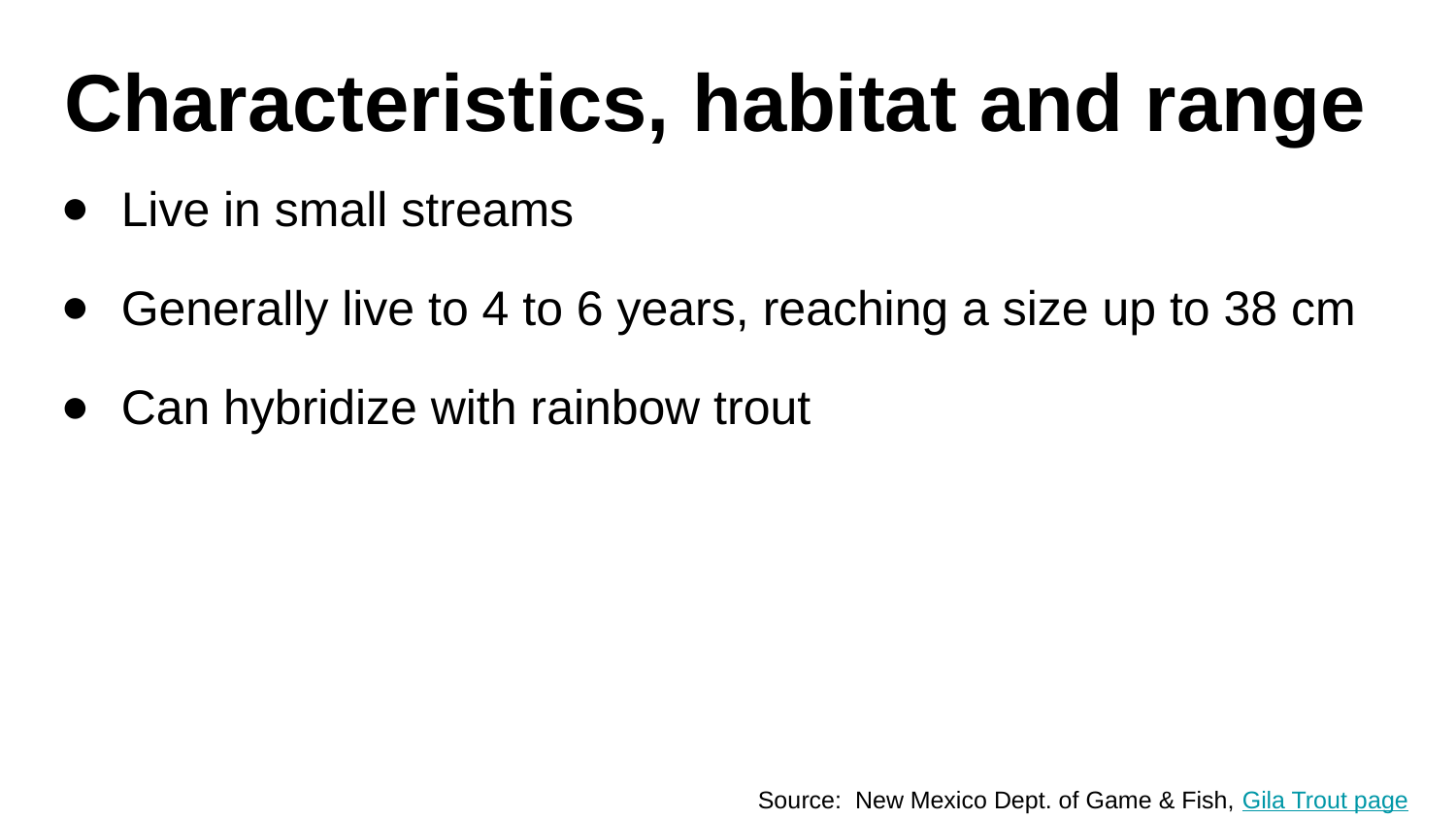

# Characteristics, habitat and range
Live in small streams
Generally live to 4 to 6 years, reaching a size up to 38 cm
Can hybridize with rainbow trout
Source:  New Mexico Dept. of Game & Fish, Gila Trout page